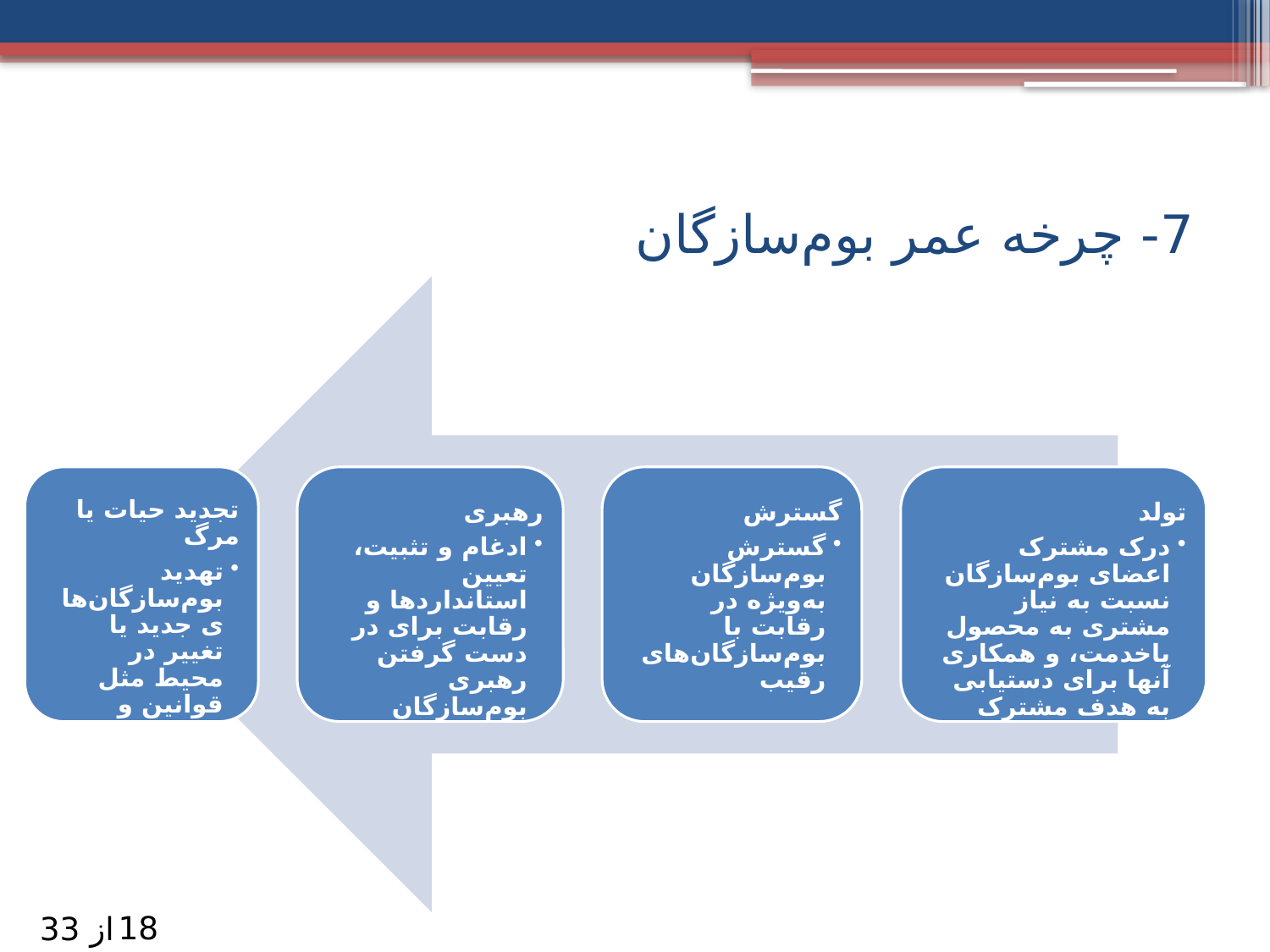

# 7- چرخه عمر بوم‌سازگان
تولد
درک مشترک اعضای بوم‌سازگان نسبت به نیاز مشتری به محصول یاخدمت، و همکاری آنها برای دستیابی به هدف مشترک
گسترش
گسترش بوم‌سازگان به‌ویژه در رقابت با بوم‌سازگان‌های رقیب
رهبری
ادغام و تثبیت، تعیین استانداردها و رقابت برای در دست گرفتن رهبری بوم‌سازگان
تجدید حیات یا مرگ
تهدید بوم‌سازگان‌های جدید یا تغییر در محیط مثل قوانین و مقررات یا رفتار مشتری
18
از 33